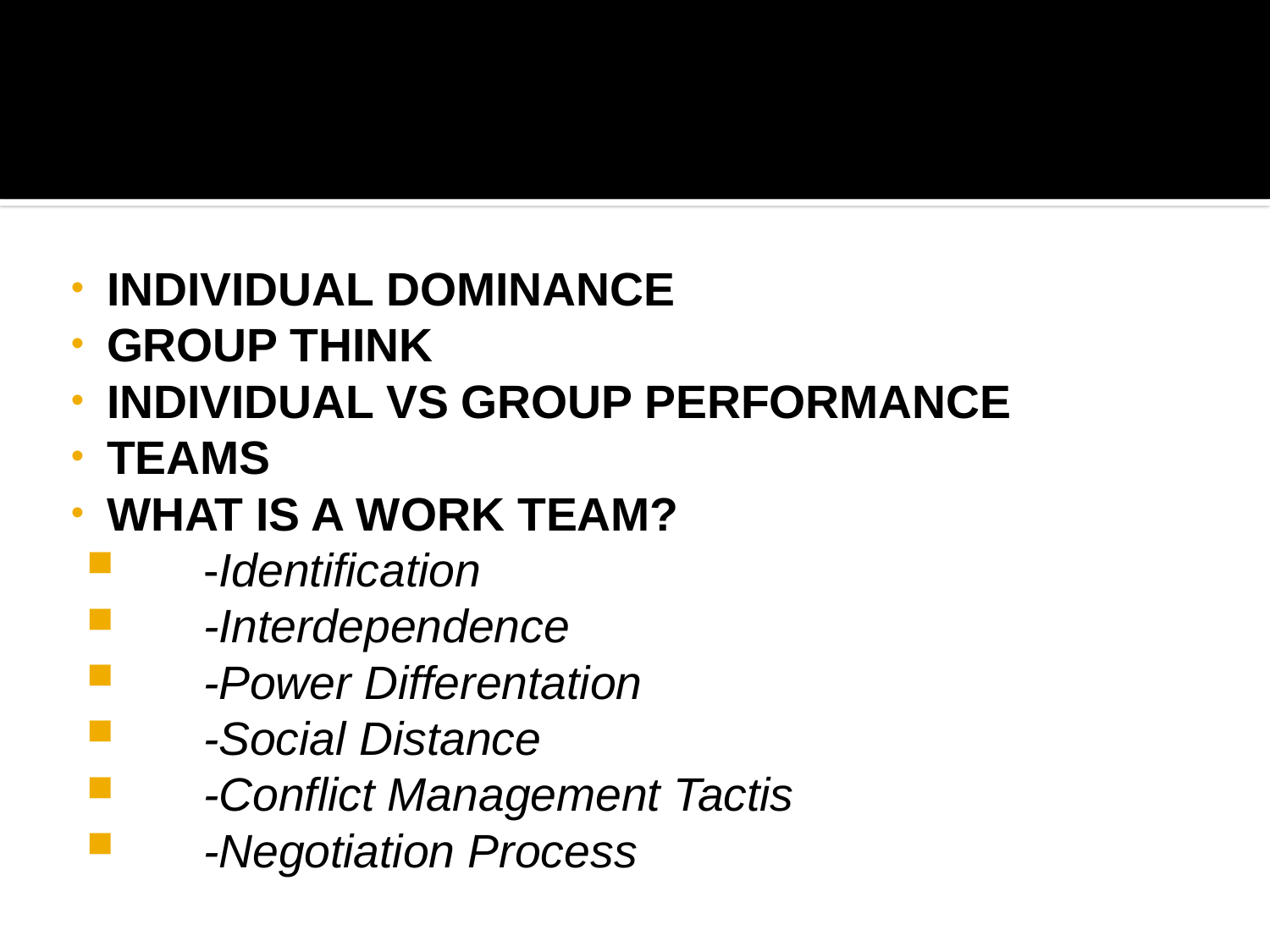

#
INDIVIDUAL DOMINANCE
GROUP THINK
INDIVIDUAL VS GROUP PERFORMANCE
TEAMS
WHAT IS A WORK TEAM?
      -Identification
      -Interdependence
      -Power Differentation
      -Social Distance
      -Conflict Management Tactis
      -Negotiation Process